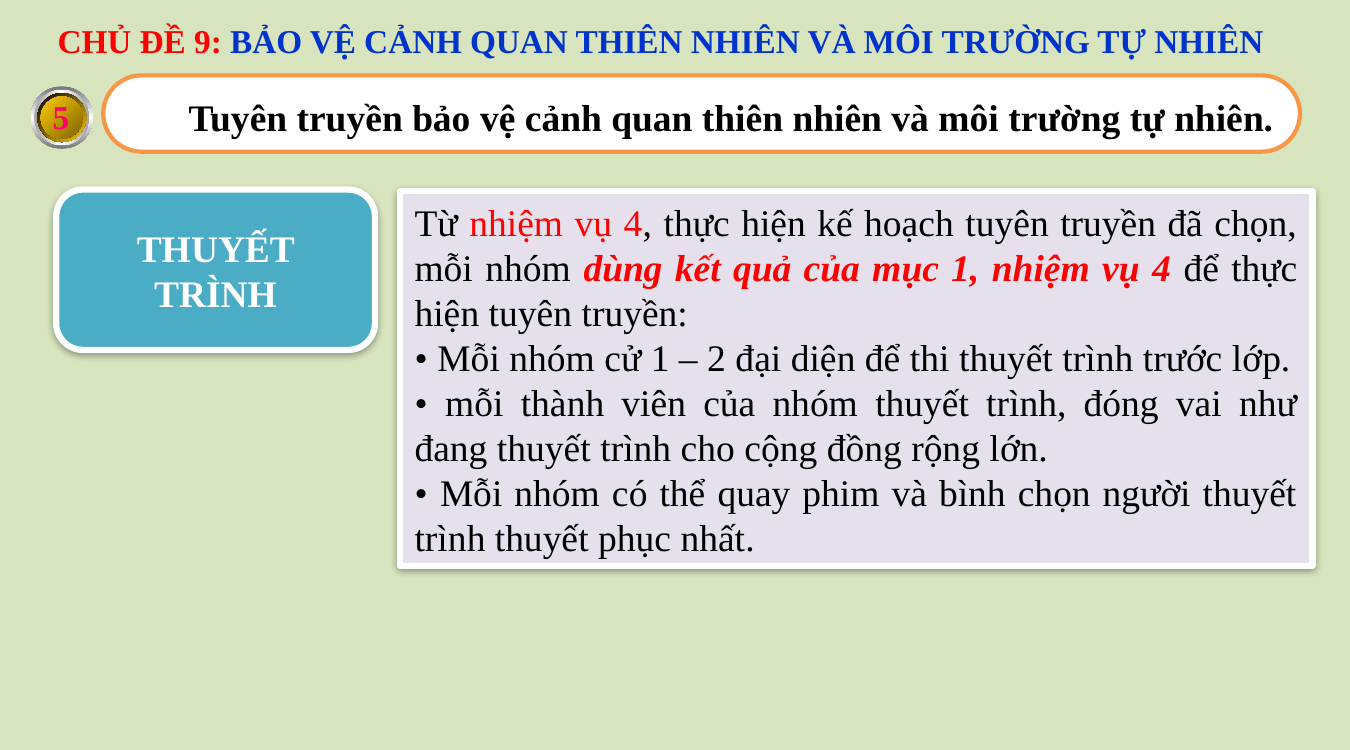

CHỦ ĐỀ 9: BẢO VỆ CẢNH QUAN THIÊN NHIÊN VÀ MÔI TRƯỜNG TỰ NHIÊN
Tuyên truyền bảo vệ cảnh quan thiên nhiên và môi trường tự nhiên.

5
THUYẾT TRÌNH
Từ nhiệm vụ 4, thực hiện kế hoạch tuyên truyền đã chọn, mỗi nhóm dùng kết quả của mục 1, nhiệm vụ 4 để thực hiện tuyên truyền:
• Mỗi nhóm cử 1 – 2 đại diện để thi thuyết trình trước lớp.
• mỗi thành viên của nhóm thuyết trình, đóng vai như đang thuyết trình cho cộng đồng rộng lớn.
• Mỗi nhóm có thể quay phim và bình chọn người thuyết trình thuyết phục nhất.